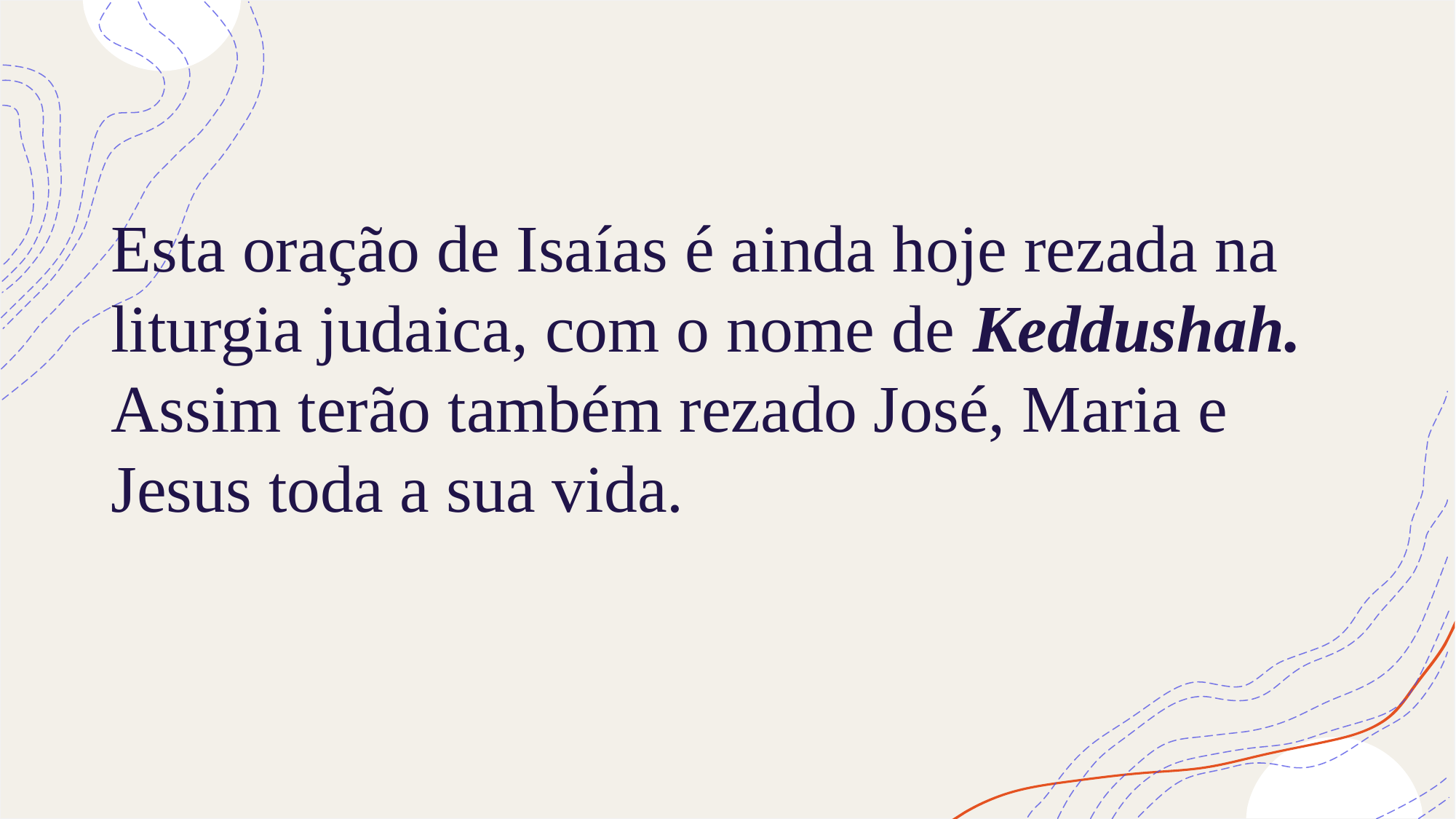

# Esta oração de Isaías é ainda hoje rezada na liturgia judaica, com o nome de Keddushah. Assim terão também rezado José, Maria e Jesus toda a sua vida.